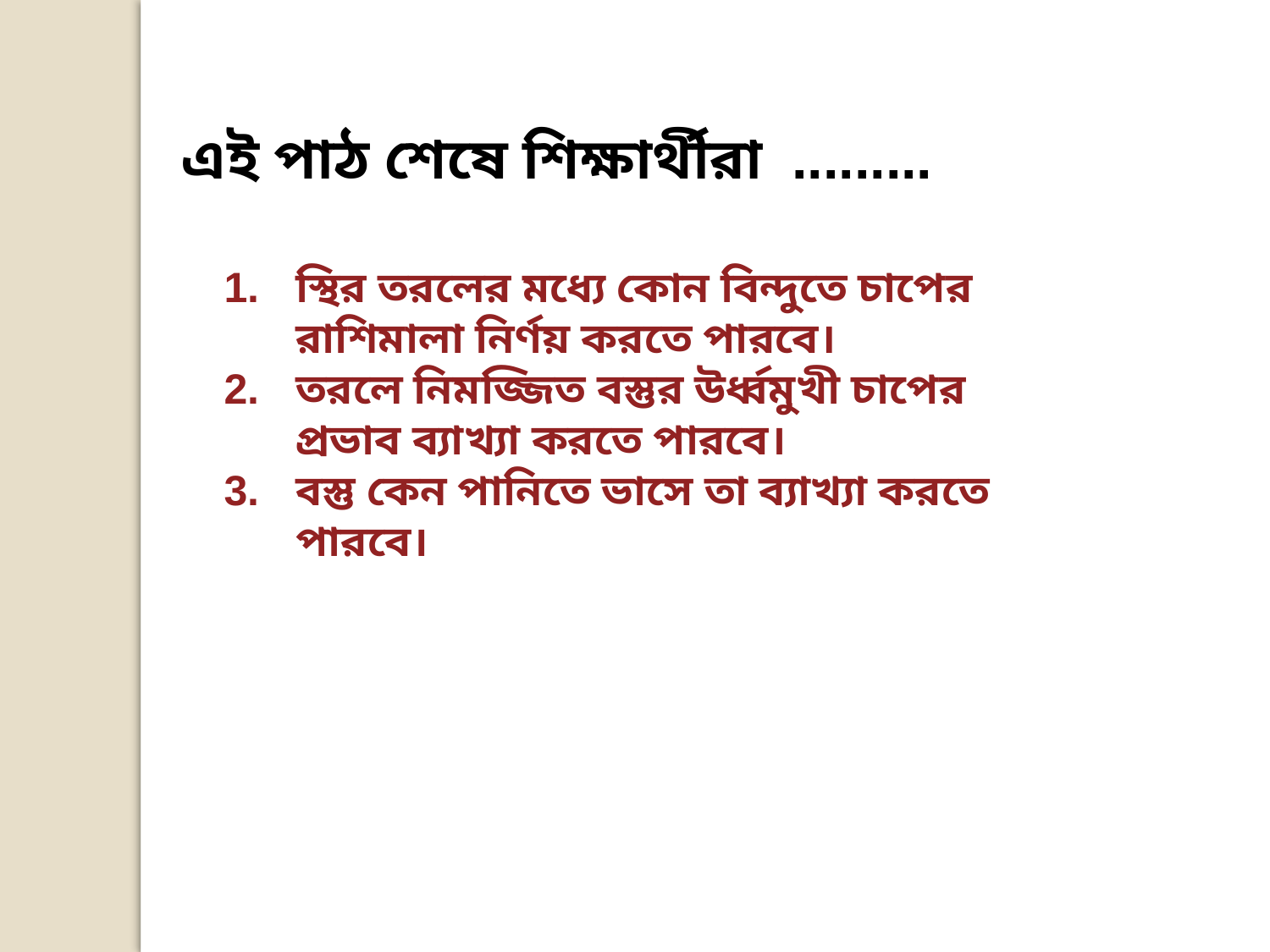

এই পাঠ শেষে শিক্ষার্থীরা  .........
স্থির তরলের মধ্যে কোন বিন্দুতে চাপের রাশিমালা নির্ণয় করতে পারবে।
তরলে নিমজ্জিত বস্তুর উর্ধ্বমুখী চাপের প্রভাব ব্যাখ্যা করতে পারবে।
বস্তু কেন পানিতে ভাসে তা ব্যাখ্যা করতে পারবে।